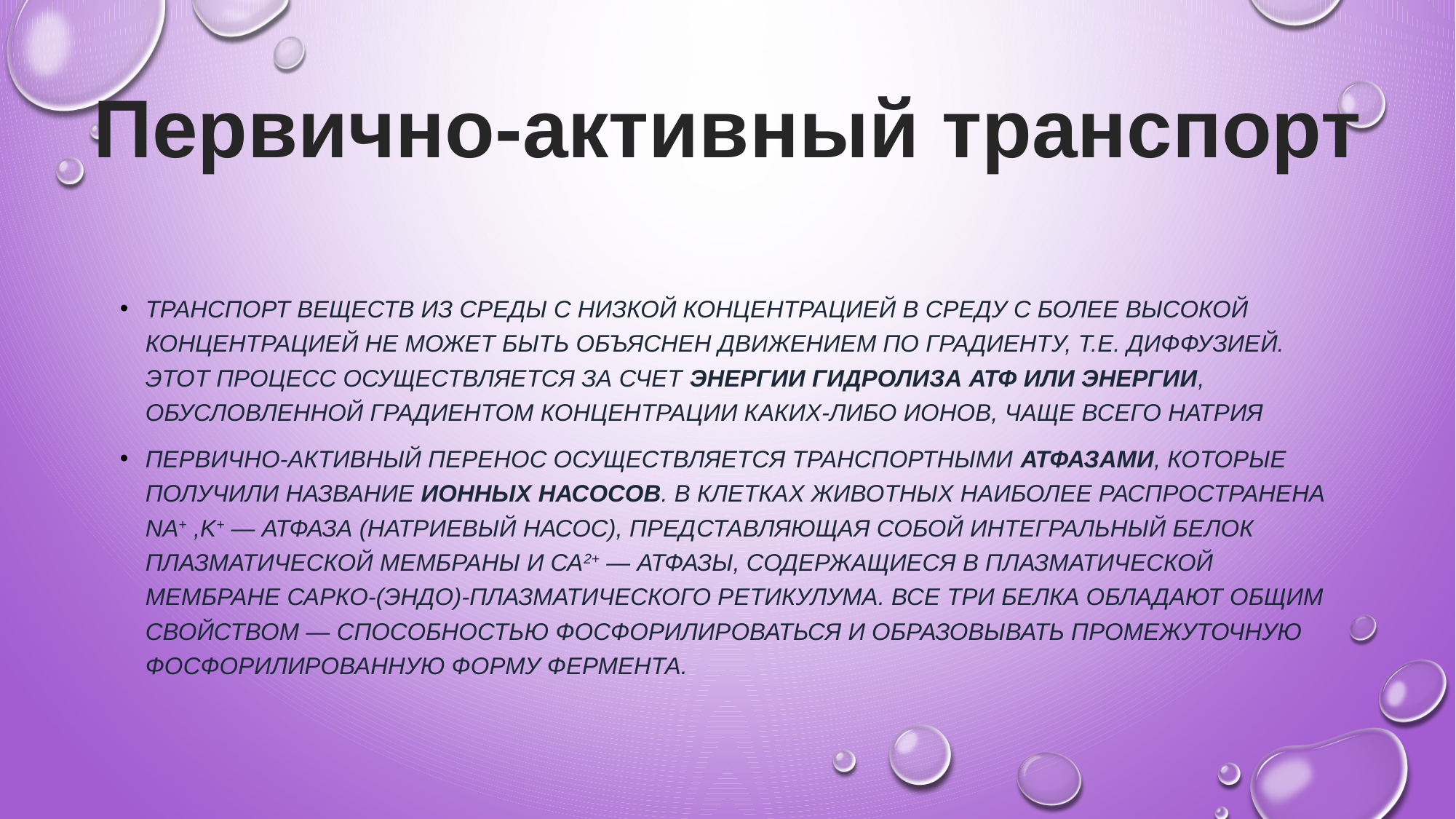

Первично-активный транспорт
#
Транспорт веществ из среды с низкой концентрацией в среду с более высокой концентрацией не может быть объяснен движением по градиенту, т.е. диффузией. Этот процесс осуществляется за счет энергии гидролиза АТФ или энергии, обусловленной градиентом концентрации каких-либо ионов, чаще всего натрия
Первично-активный перенос осуществляется транспортными АТФазами, которые получили название ионных насосов. В клетках животных наиболее распространена Na+ ,K+ — АТФаза (натриевый насос), пред­ставляющая собой интегральный белок плазматической мембраны и Са2+ — АТФазы, содержащиеся в плазматической мембране сарко-(эндо)-плазматического ретикулума. Все три белка обладают общим свойством — способностью фосфорилироваться и образовывать промежуточную фосфорилированную форму фермента.